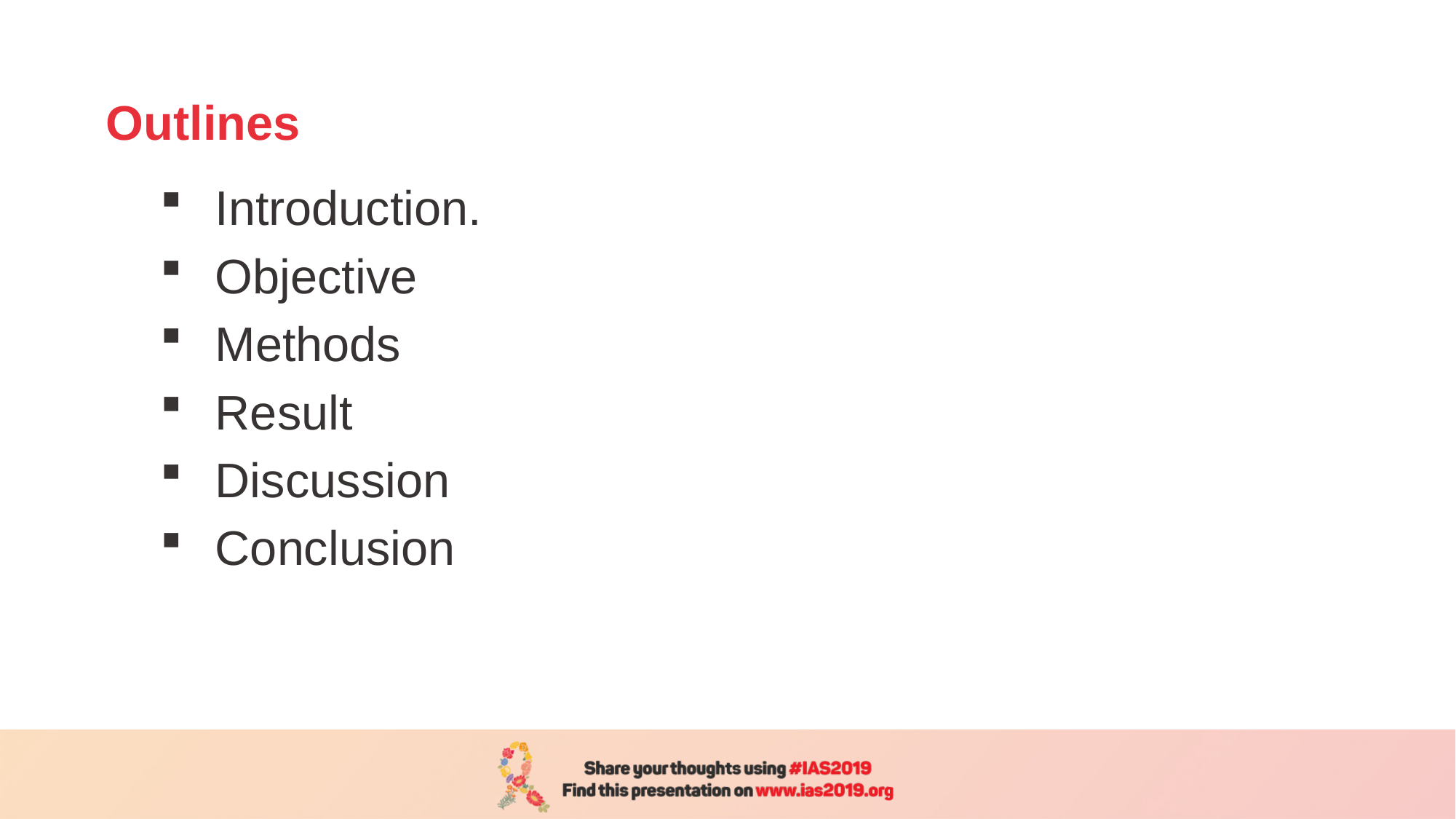

# Outlines
Introduction.
Objective
Methods
Result
Discussion
Conclusion